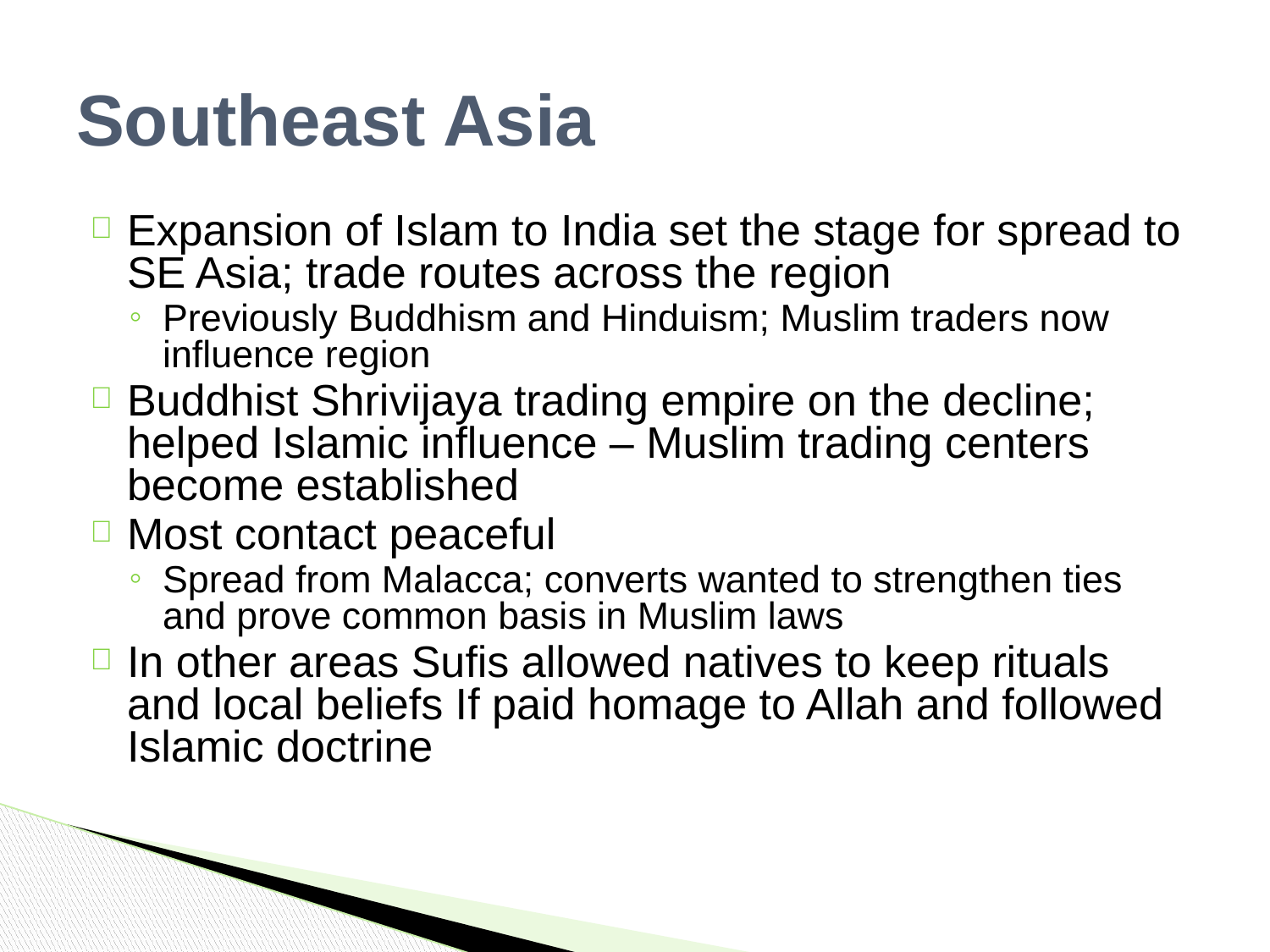

# Southeast Asia
Expansion of Islam to India set the stage for spread to SE Asia; trade routes across the region
Previously Buddhism and Hinduism; Muslim traders now influence region
Buddhist Shrivijaya trading empire on the decline; helped Islamic influence – Muslim trading centers become established
Most contact peaceful
Spread from Malacca; converts wanted to strengthen ties and prove common basis in Muslim laws
In other areas Sufis allowed natives to keep rituals and local beliefs If paid homage to Allah and followed Islamic doctrine